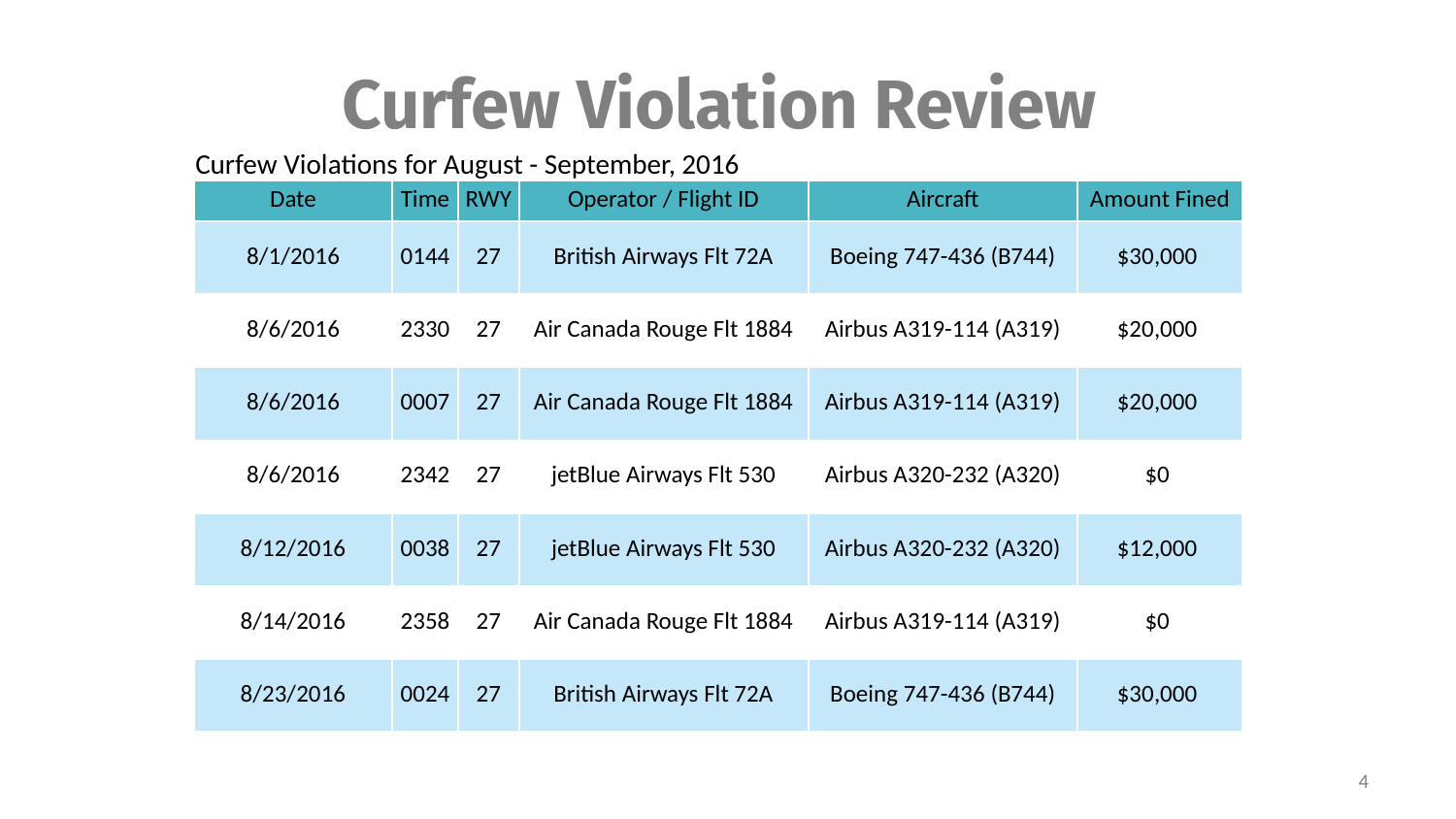

# Curfew Violation Review

| Curfew Violations for August - September, 2016 |  |  |  |  |  |
| --- | --- | --- | --- | --- | --- |
| Date | Time | RWY | Operator / Flight ID | Aircraft | Amount Fined |
| 8/1/2016 | 0144 | 27 | British Airways Flt 72A | Boeing 747-436 (B744) | $30,000 |
| 8/6/2016 | 2330 | 27 | Air Canada Rouge Flt 1884 | Airbus A319-114 (A319) | $20,000 |
| 8/6/2016 | 0007 | 27 | Air Canada Rouge Flt 1884 | Airbus A319-114 (A319) | $20,000 |
| 8/6/2016 | 2342 | 27 | jetBlue Airways Flt 530 | Airbus A320-232 (A320) | $0 |
| 8/12/2016 | 0038 | 27 | jetBlue Airways Flt 530 | Airbus A320-232 (A320) | $12,000 |
| 8/14/2016 | 2358 | 27 | Air Canada Rouge Flt 1884 | Airbus A319-114 (A319) | $0 |
| 8/23/2016 | 0024 | 27 | British Airways Flt 72A | Boeing 747-436 (B744) | $30,000 |
4